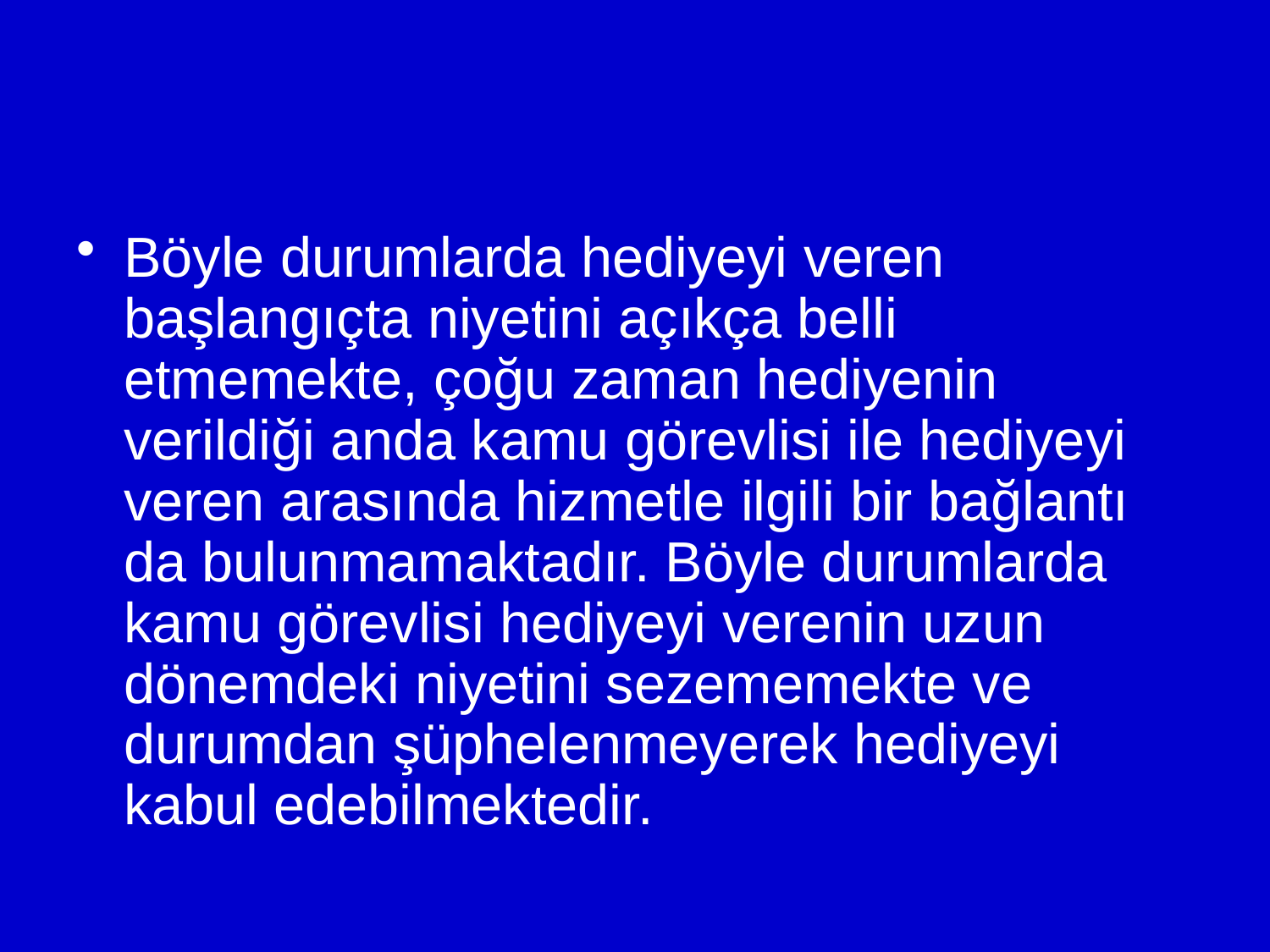

#
Böyle durumlarda hediyeyi veren başlangıçta niyetini açıkça belli etmemekte, çoğu zaman hediyenin verildiği anda kamu görevlisi ile hediyeyi veren arasında hizmetle ilgili bir bağlantı da bulunmamaktadır. Böyle durumlarda kamu görevlisi hediyeyi verenin uzun dönemdeki niyetini sezememekte ve durumdan şüphelenmeyerek hediyeyi kabul edebilmektedir.